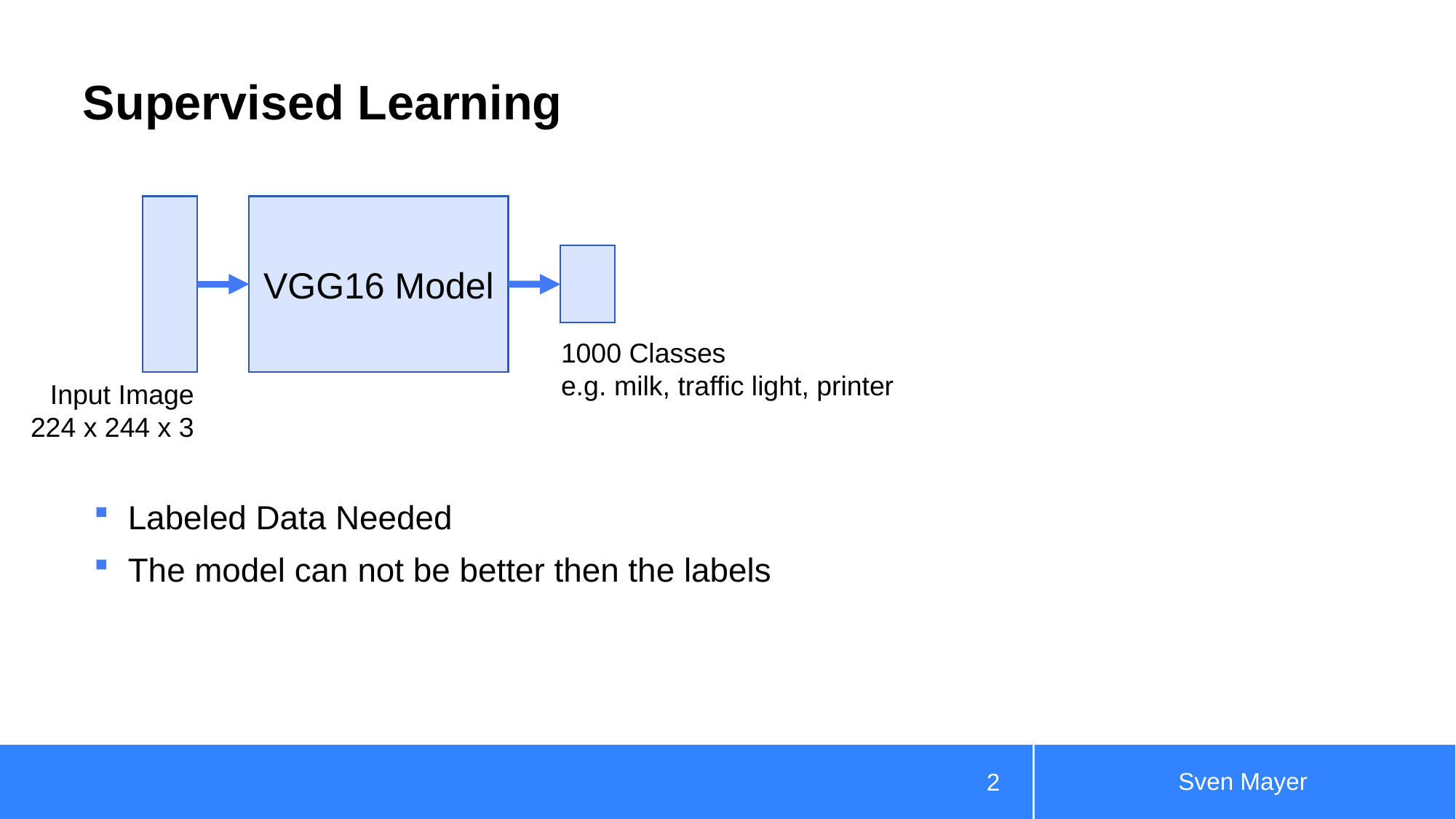

# Supervised Learning

VGG16 Model

1000 Classes
e.g. milk, traffic light, printer
Input Image
224 x 244 x 3
Labeled Data Needed
The model can not be better then the labels
Sven Mayer

2